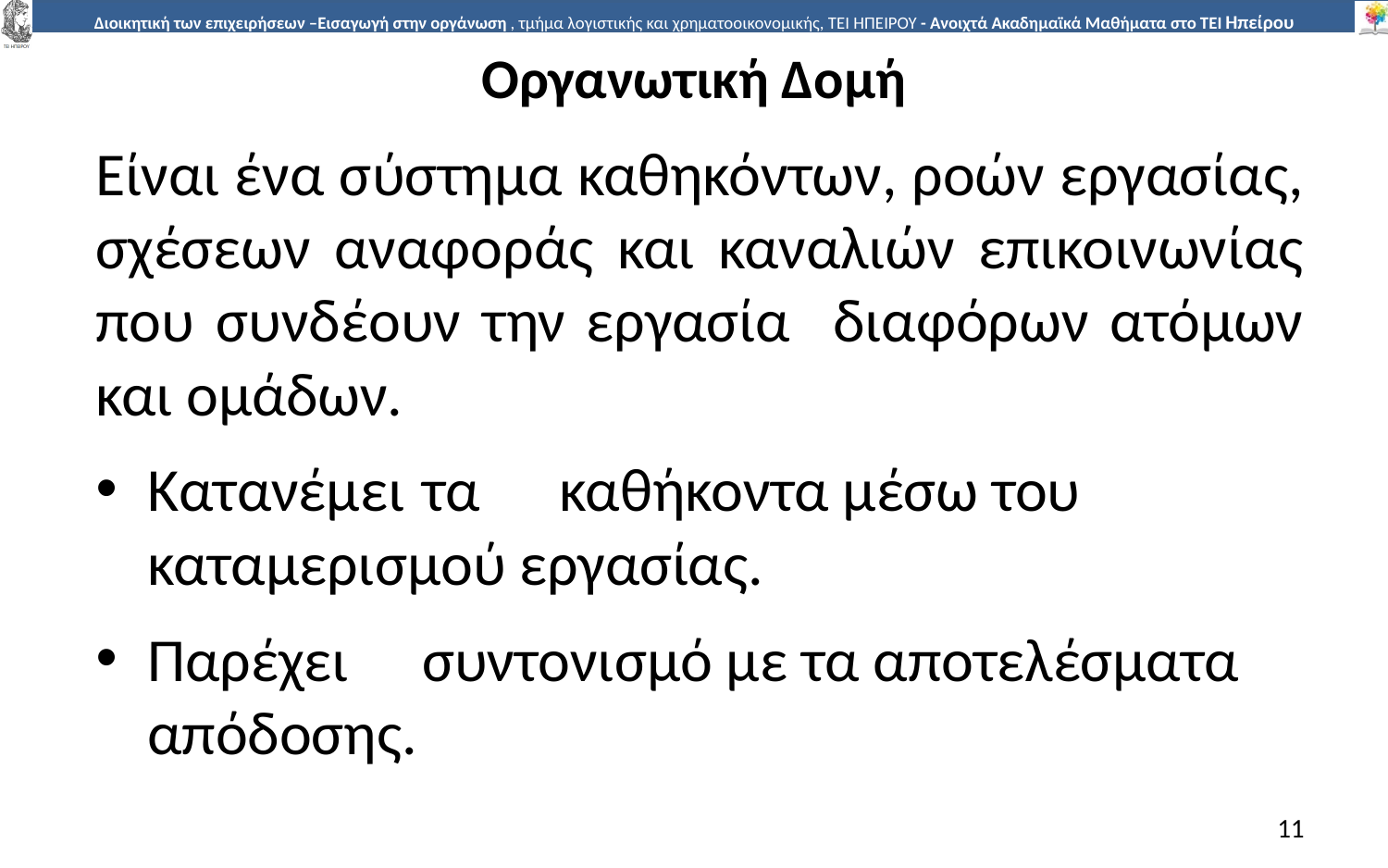

# Οργανωτική Δοµή
Είναι ένα σύστηµα καθηκόντων, ροών εργασίας, σχέσεων αναφοράς και καναλιών επικοινωνίας που συνδέουν την εργασία  διαφόρων ατόµων και οµάδων.
Κατανέµει	τα	καθήκοντα µέσω του καταµερισµού εργασίας.
Παρέχει	συντονισµό µε τα αποτελέσµατα απόδοσης.

11